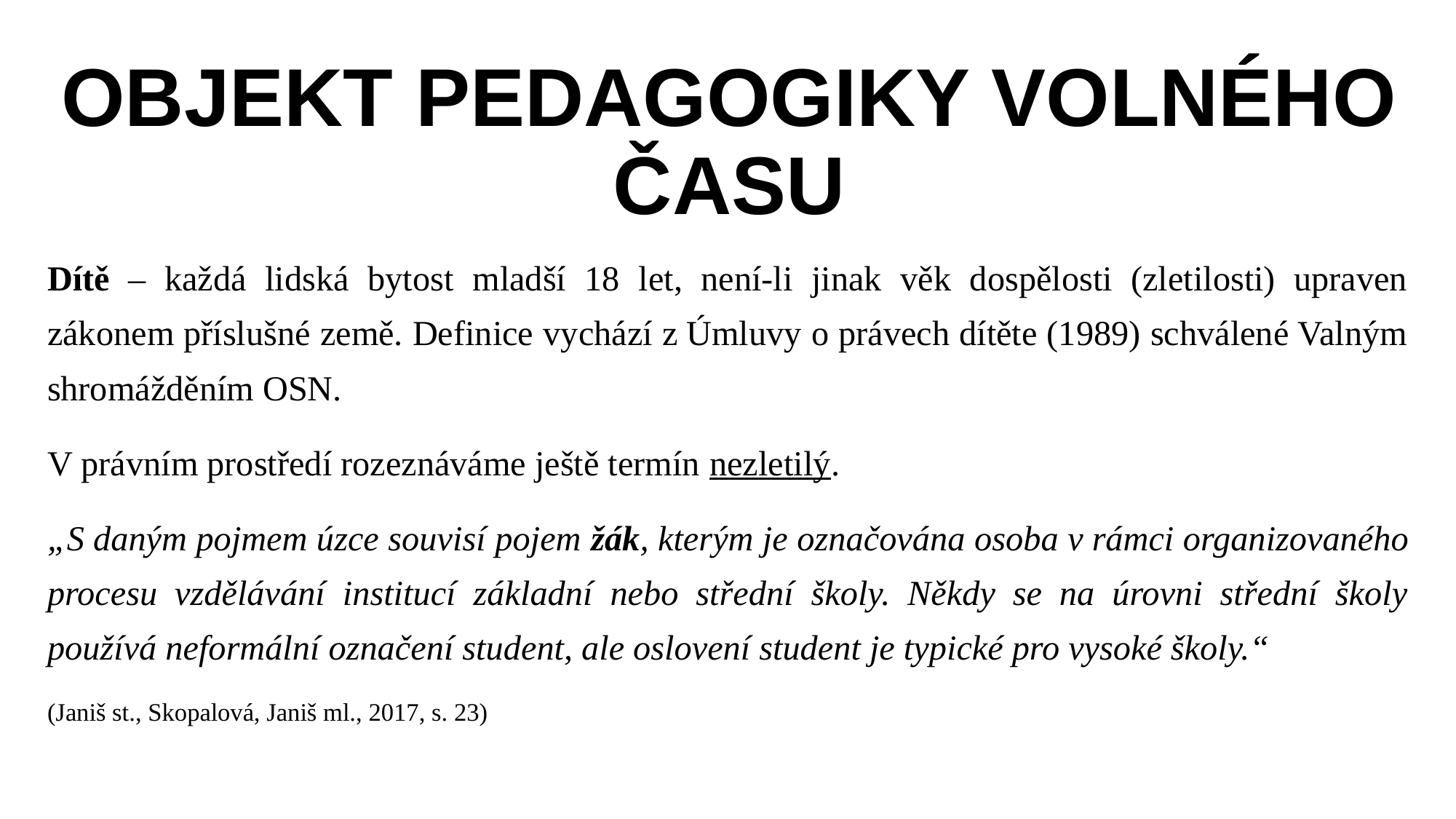

# OBJEKT PEDAGOGIKY VOLNÉHO ČASU
Dítě – každá lidská bytost mladší 18 let, není-li jinak věk dospělosti (zletilosti) upraven zákonem příslušné země. Definice vychází z Úmluvy o právech dítěte (1989) schválené Valným shromážděním OSN.
V právním prostředí rozeznáváme ještě termín nezletilý.
„S daným pojmem úzce souvisí pojem žák, kterým je označována osoba v rámci organizovaného procesu vzdělávání institucí základní nebo střední školy. Někdy se na úrovni střední školy používá neformální označení student, ale oslovení student je typické pro vysoké školy.“
(Janiš st., Skopalová, Janiš ml., 2017, s. 23)